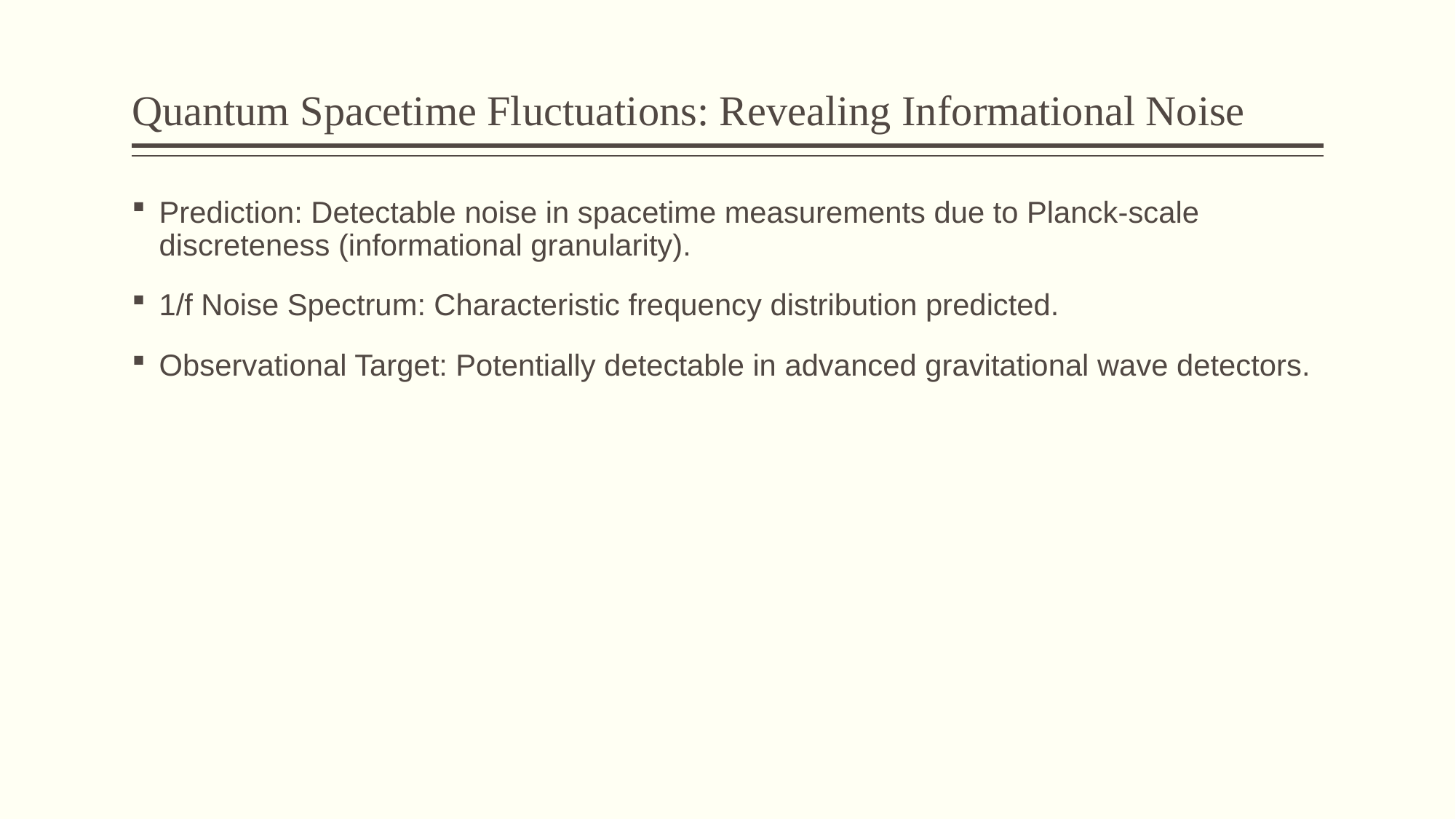

# Quantum Spacetime Fluctuations: Revealing Informational Noise
Prediction: Detectable noise in spacetime measurements due to Planck-scale discreteness (informational granularity).
1/f Noise Spectrum: Characteristic frequency distribution predicted.
Observational Target: Potentially detectable in advanced gravitational wave detectors.